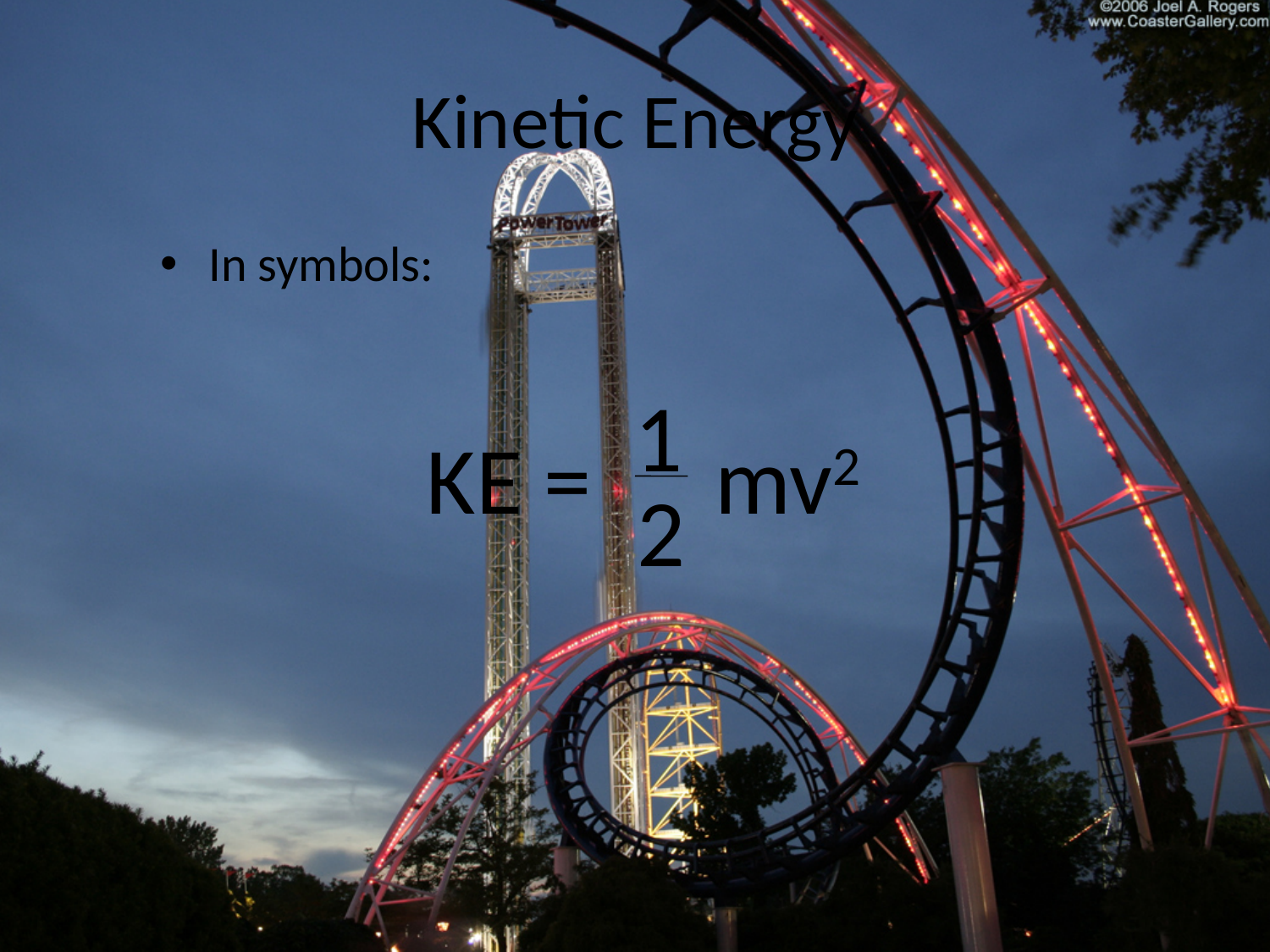

# Kinetic Energy
In symbols:

1
KE =
mv2
2